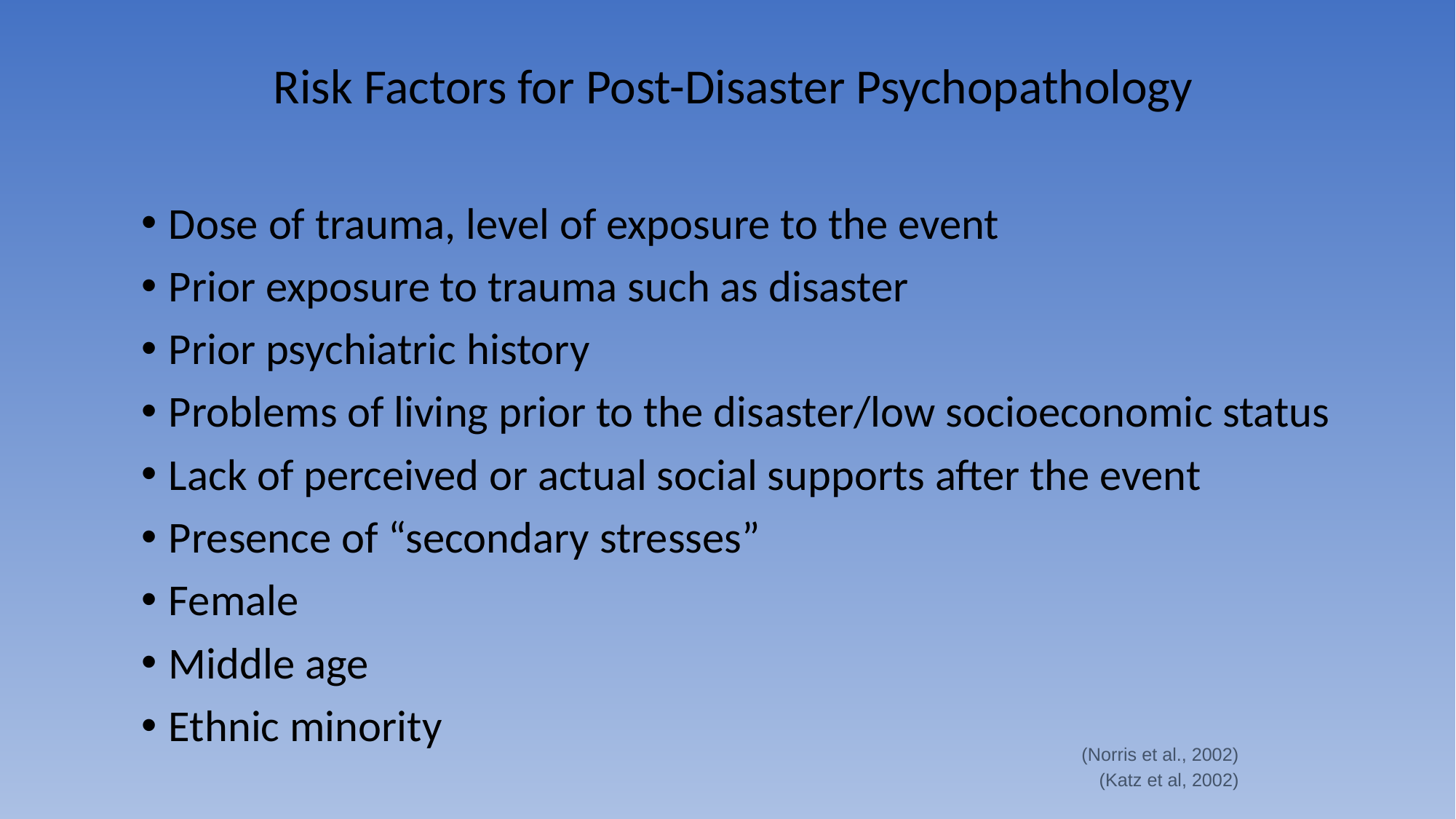

# Risk Factors for Post-Disaster Psychopathology
Dose of trauma, level of exposure to the event
Prior exposure to trauma such as disaster
Prior psychiatric history
Problems of living prior to the disaster/low socioeconomic status
Lack of perceived or actual social supports after the event
Presence of “secondary stresses”
Female
Middle age
Ethnic minority

(Norris et al., 2002)
(Katz et al, 2002)